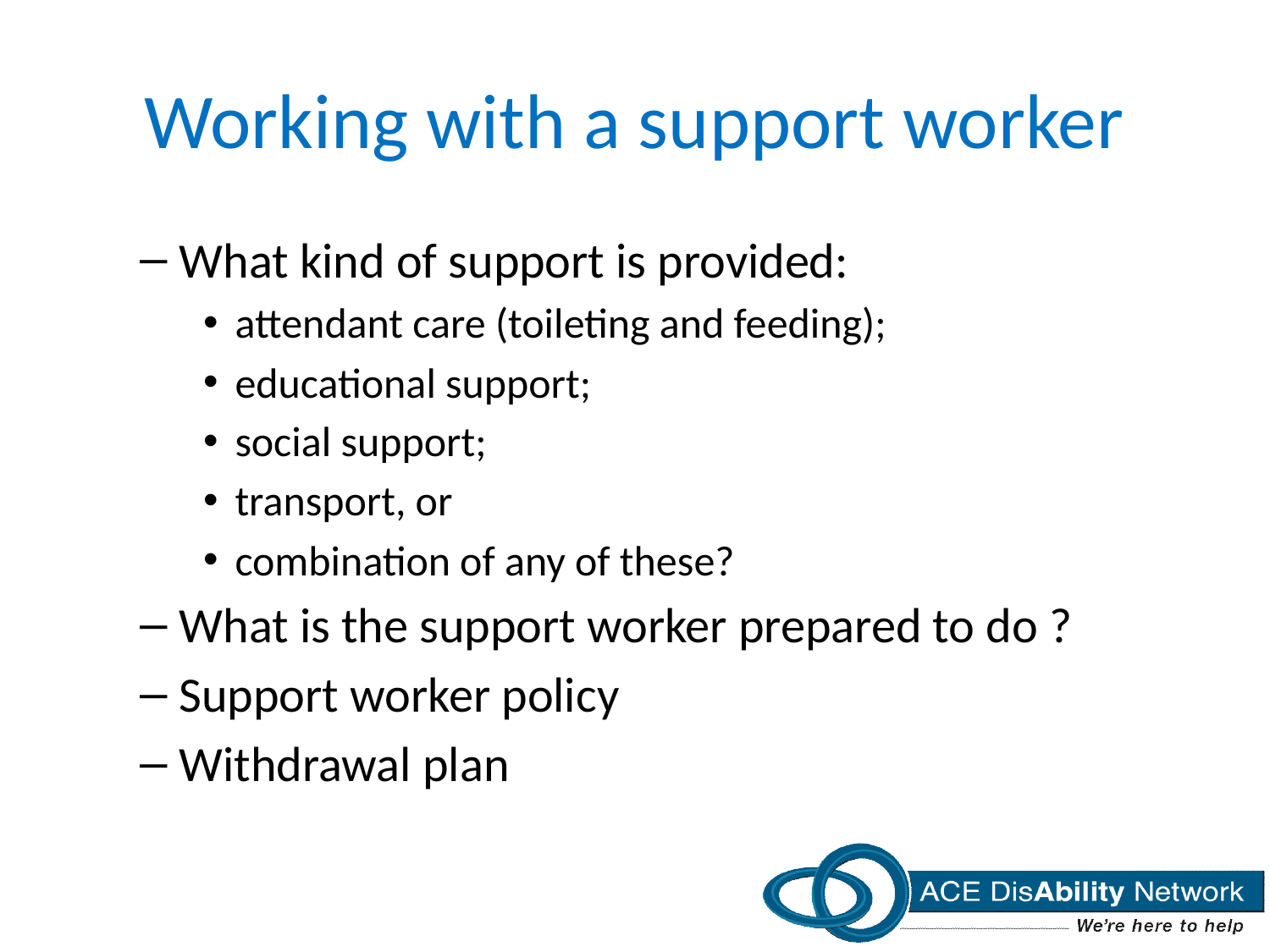

# Working with a support worker
What kind of support is provided:
attendant care (toileting and feeding);
educational support;
social support;
transport, or
combination of any of these?
What is the support worker prepared to do ?
Support worker policy
Withdrawal plan